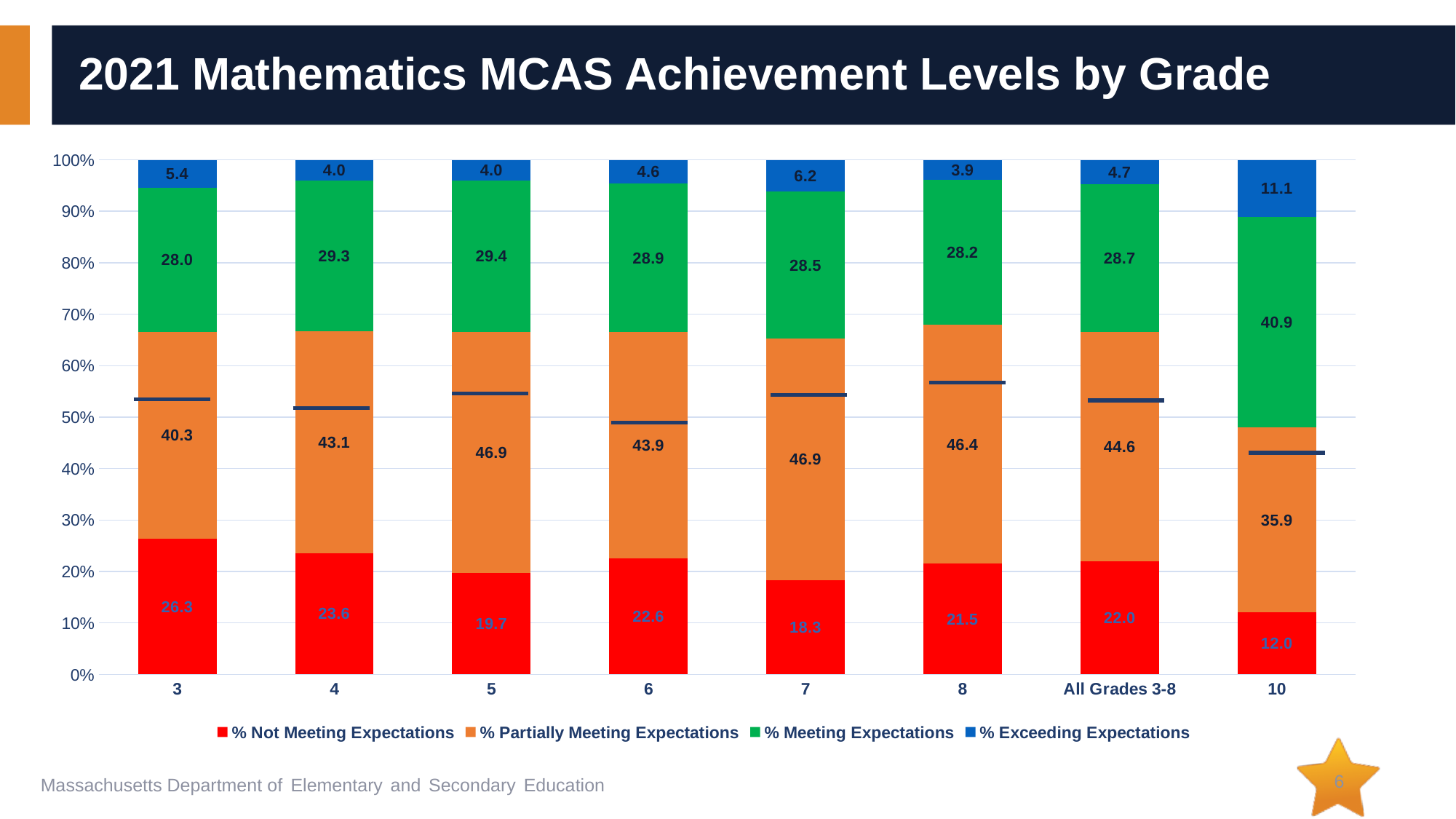

# 2021 Mathematics MCAS Achievement Levels by Grade

### Chart

| Category | % Not Meeting Expectations | % Partially Meeting Expectations | % Meeting Expectations | % Exceeding Expectations |
|---|---|---|---|---|
| 3 | 26.3 | 40.3 | 28.0 | 5.4 |
| 4 | 23.6 | 43.1 | 29.3 | 4.0 |
| 5 | 19.7 | 46.9 | 29.4 | 4.0 |
| 6 | 22.6 | 43.9 | 28.9 | 4.6 |
| 7 | 18.3 | 46.9 | 28.5 | 6.2 |
| 8 | 21.5 | 46.4 | 28.2 | 3.9 |
| All Grades 3-8 | 22.0 | 44.6 | 28.7 | 4.7 |
| 10 | 12.0 | 35.9 | 40.9 | 11.1 |
6